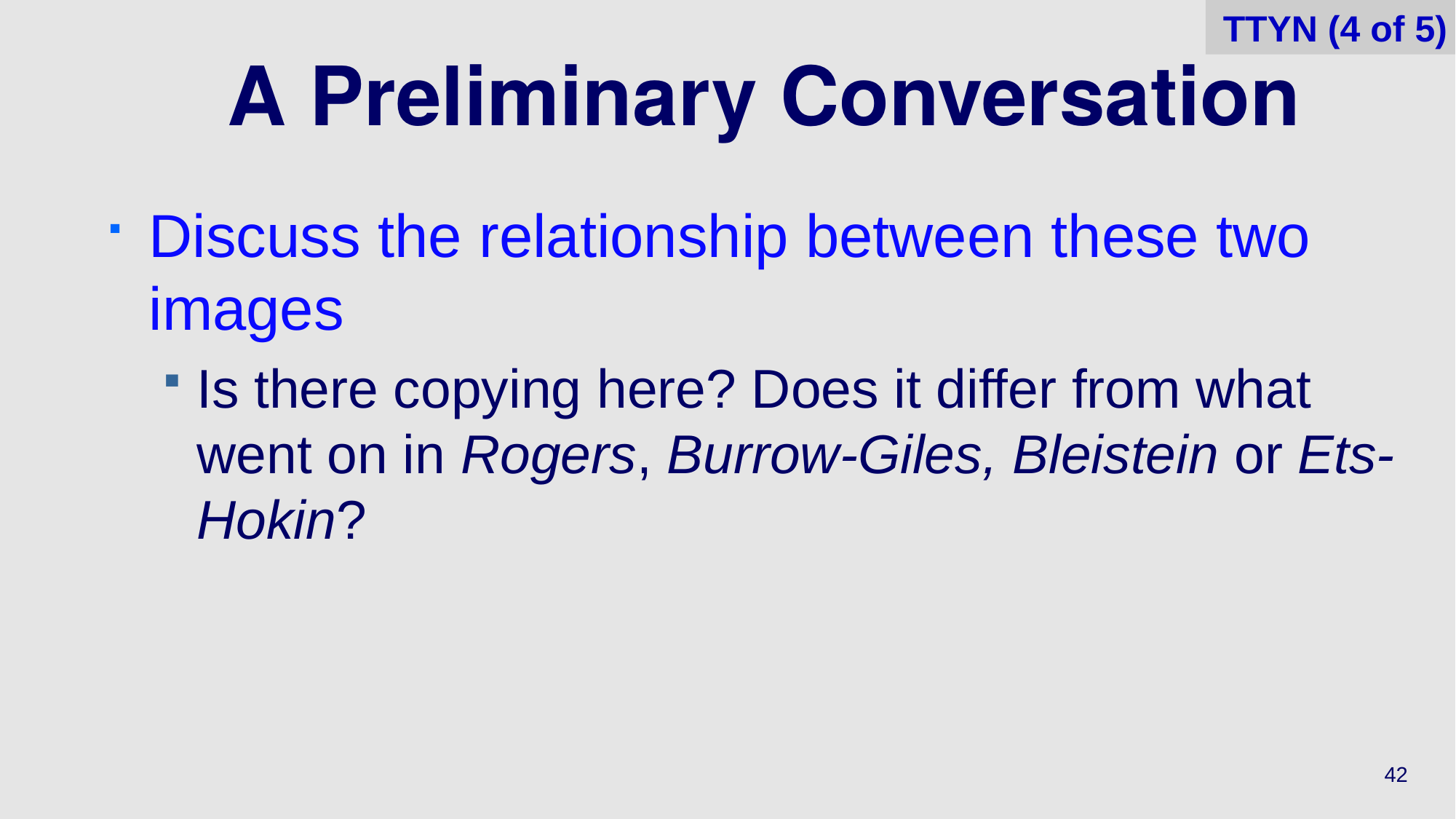

TTYN (4 of 5)
# A Preliminary Conversation
Discuss the relationship between these two images
Is there copying here? Does it differ from what went on in Rogers, Burrow-Giles, Bleistein or Ets-Hokin?
42